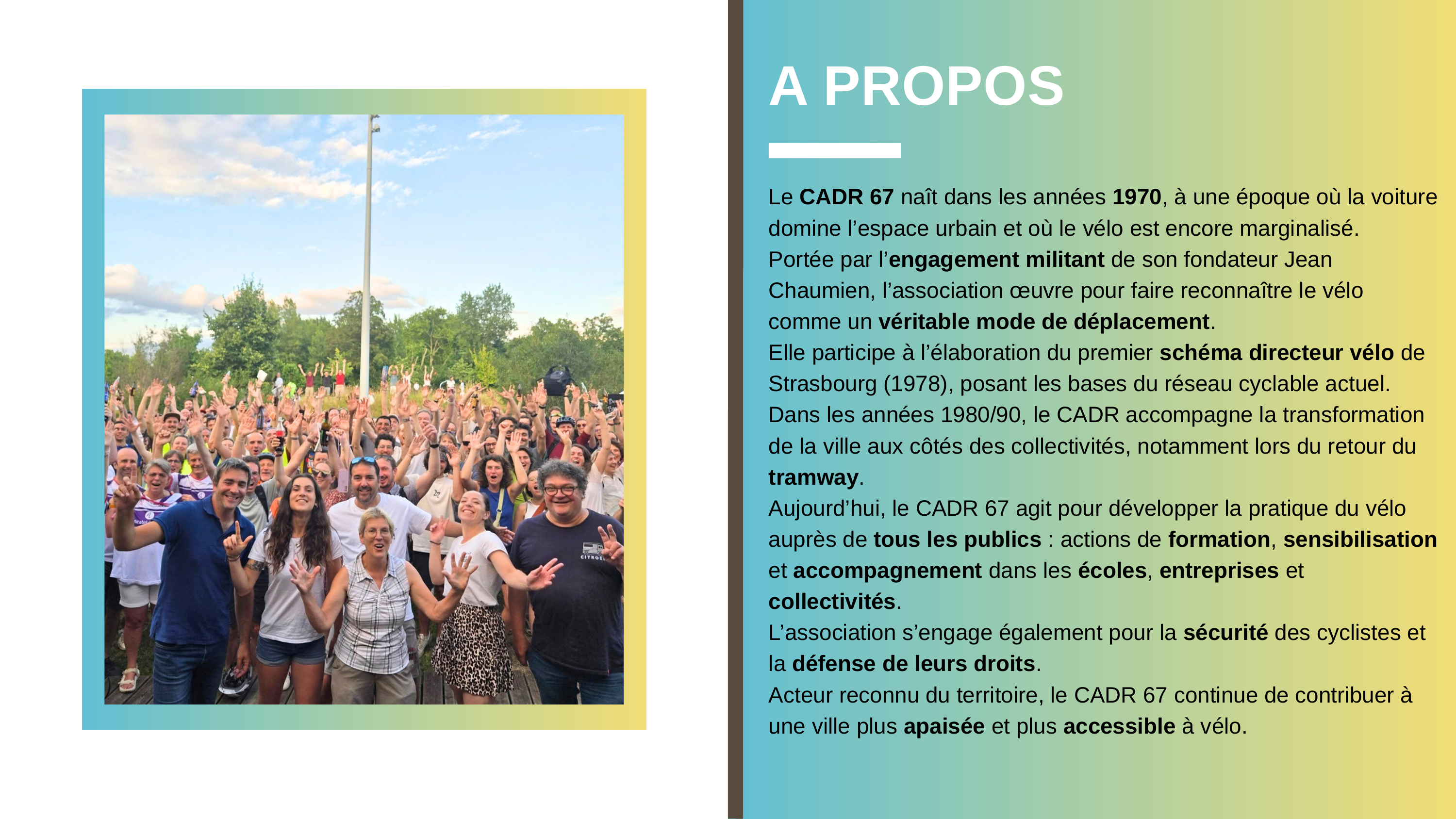

A PROPOS

Le CADR 67 naît dans les années 1970, à une époque où la voiture domine l’espace urbain et où le vélo est encore marginalisé.
Portée par l’engagement militant de son fondateur Jean Chaumien, l’association œuvre pour faire reconnaître le vélo comme un véritable mode de déplacement.
Elle participe à l’élaboration du premier schéma directeur vélo de Strasbourg (1978), posant les bases du réseau cyclable actuel.
Dans les années 1980/90, le CADR accompagne la transformation de la ville aux côtés des collectivités, notamment lors du retour du tramway.
Aujourd’hui, le CADR 67 agit pour développer la pratique du vélo auprès de tous les publics : actions de formation, sensibilisation et accompagnement dans les écoles, entreprises et collectivités.
L’association s’engage également pour la sécurité des cyclistes et la défense de leurs droits.
Acteur reconnu du territoire, le CADR 67 continue de contribuer à une ville plus apaisée et plus accessible à vélo.